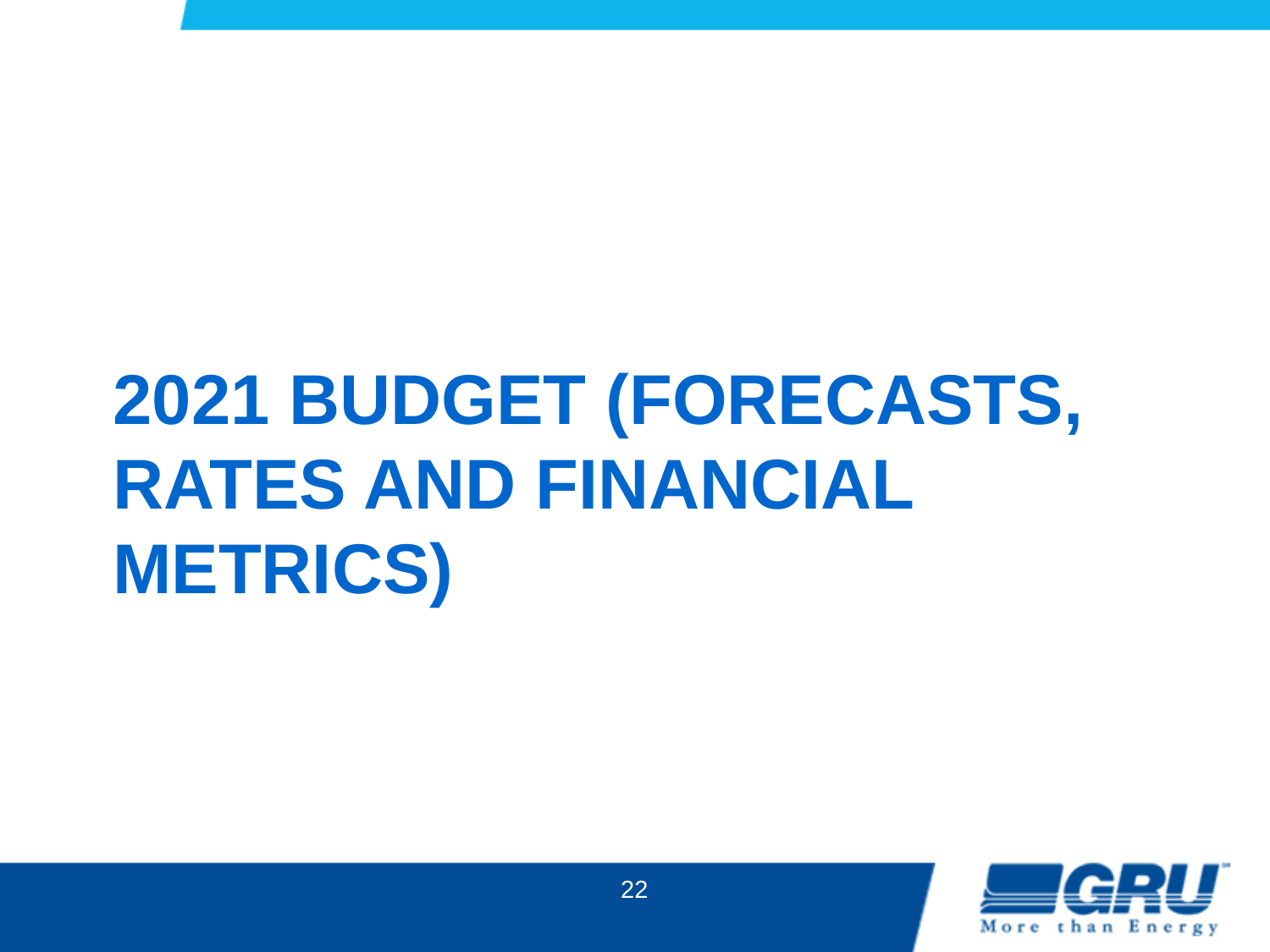

# 2021 Budget (Forecasts, rates and financial metrics)
22